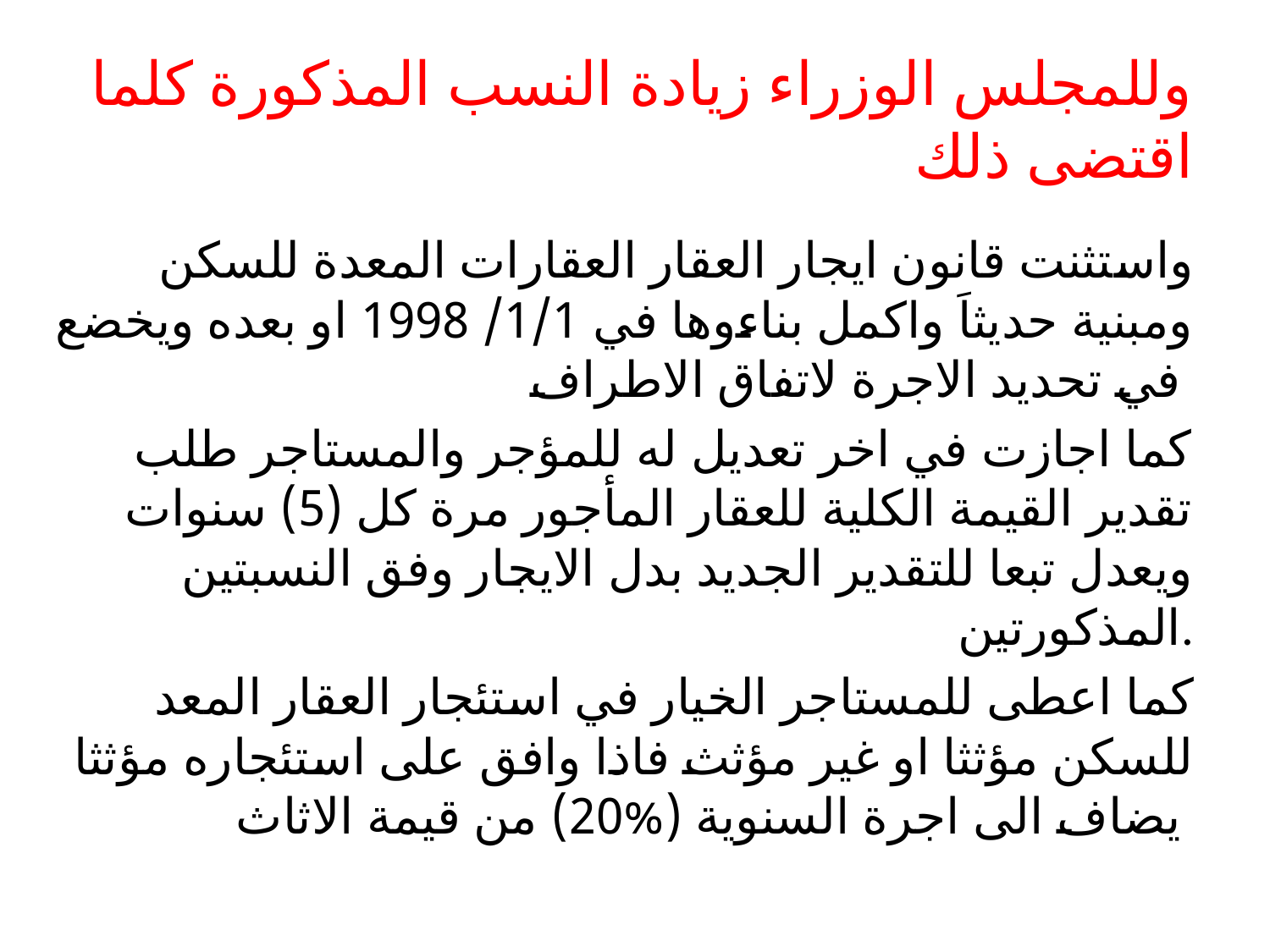

# وللمجلس الوزراء زيادة النسب المذكورة كلما اقتضى ذلك
واستثنت قانون ايجار العقار العقارات المعدة للسكن  ومبنية حديثاَ واكمل بناءوها في 1/1/ 1998 او بعده ويخضع في تحديد الاجرة لاتفاق الاطراف
كما اجازت في اخر تعديل له للمؤجر والمستاجر طلب تقدير القيمة الكلية للعقار المأجور مرة كل (5) سنوات ويعدل تبعا للتقدير الجديد بدل الايجار وفق النسبتين المذكورتين.
كما اعطى للمستاجر الخيار في استئجار العقار المعد للسكن مؤثثا او غير مؤثث فاذا وافق على استئجاره مؤثثا يضاف الى اجرة السنوية (%20) من قيمة الاثاث